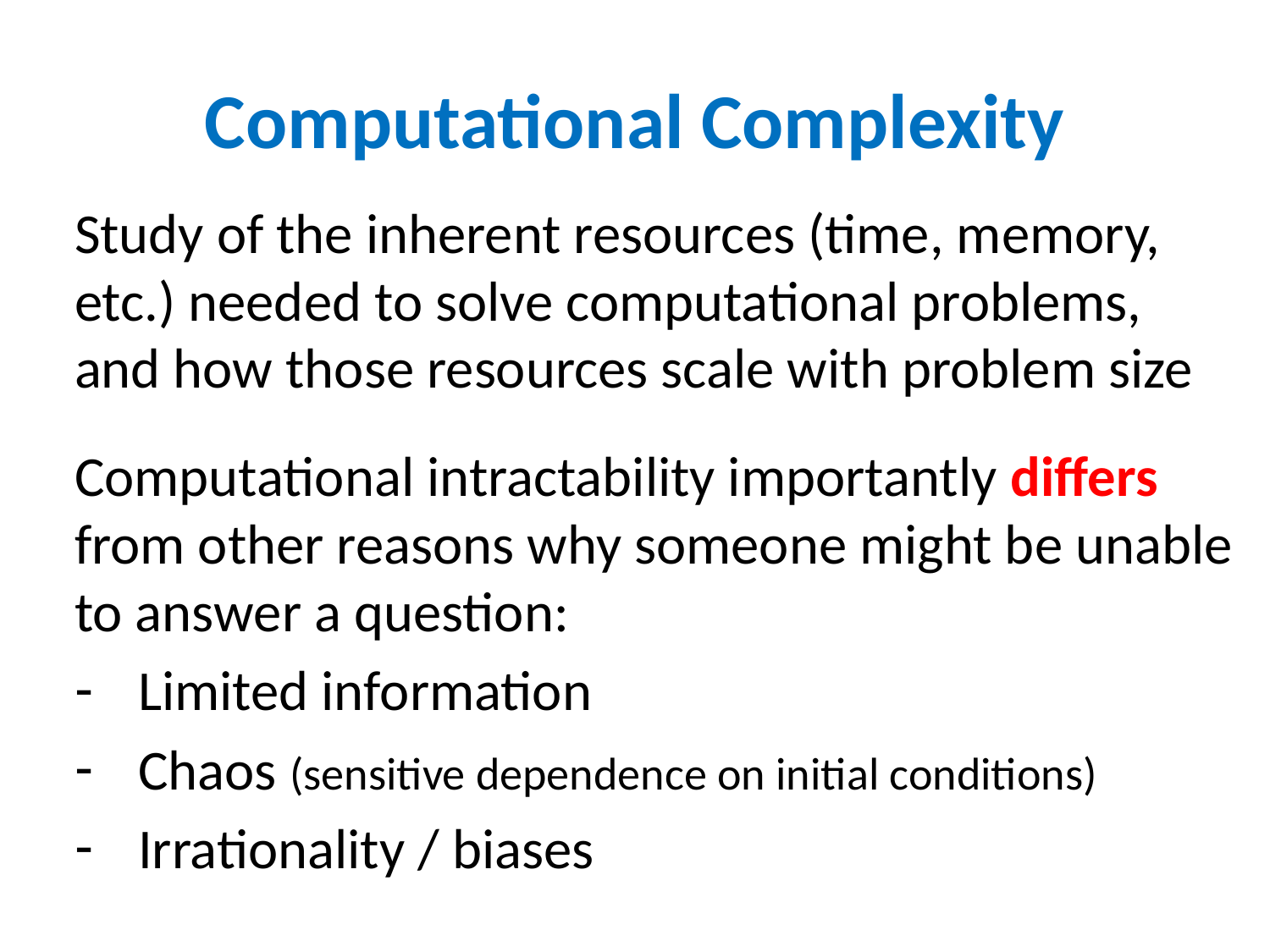

# Computational Complexity
Study of the inherent resources (time, memory, etc.) needed to solve computational problems, and how those resources scale with problem size
Computational intractability importantly differs from other reasons why someone might be unable to answer a question:
Limited information
Chaos (sensitive dependence on initial conditions)
Irrationality / biases